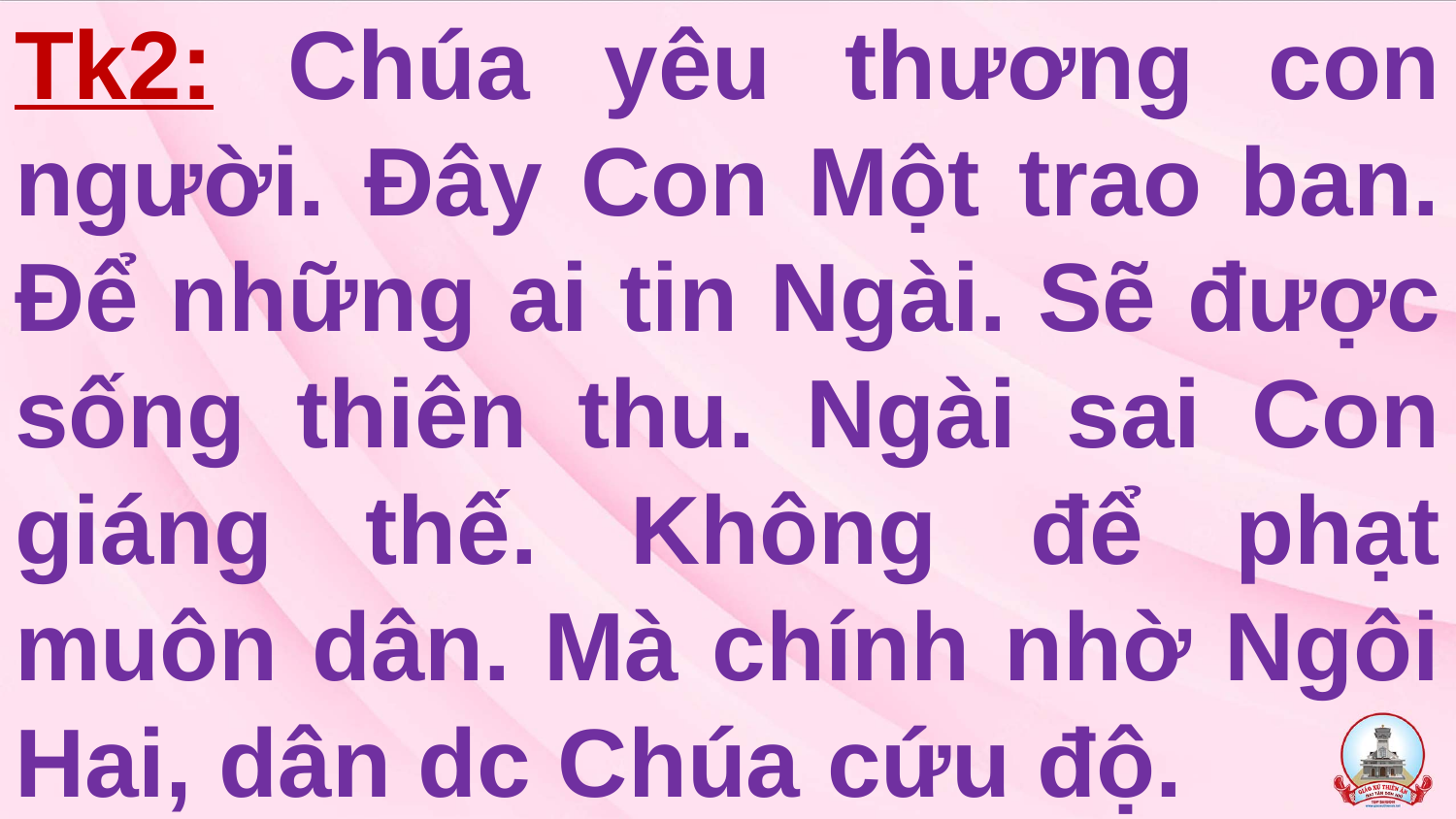

# Tk2: Chúa yêu thương con người. Đây Con Một trao ban. Để những ai tin Ngài. Sẽ được sống thiên thu. Ngài sai Con giáng thế. Không để phạt muôn dân. Mà chính nhờ Ngôi Hai, dân dc Chúa cứu độ.